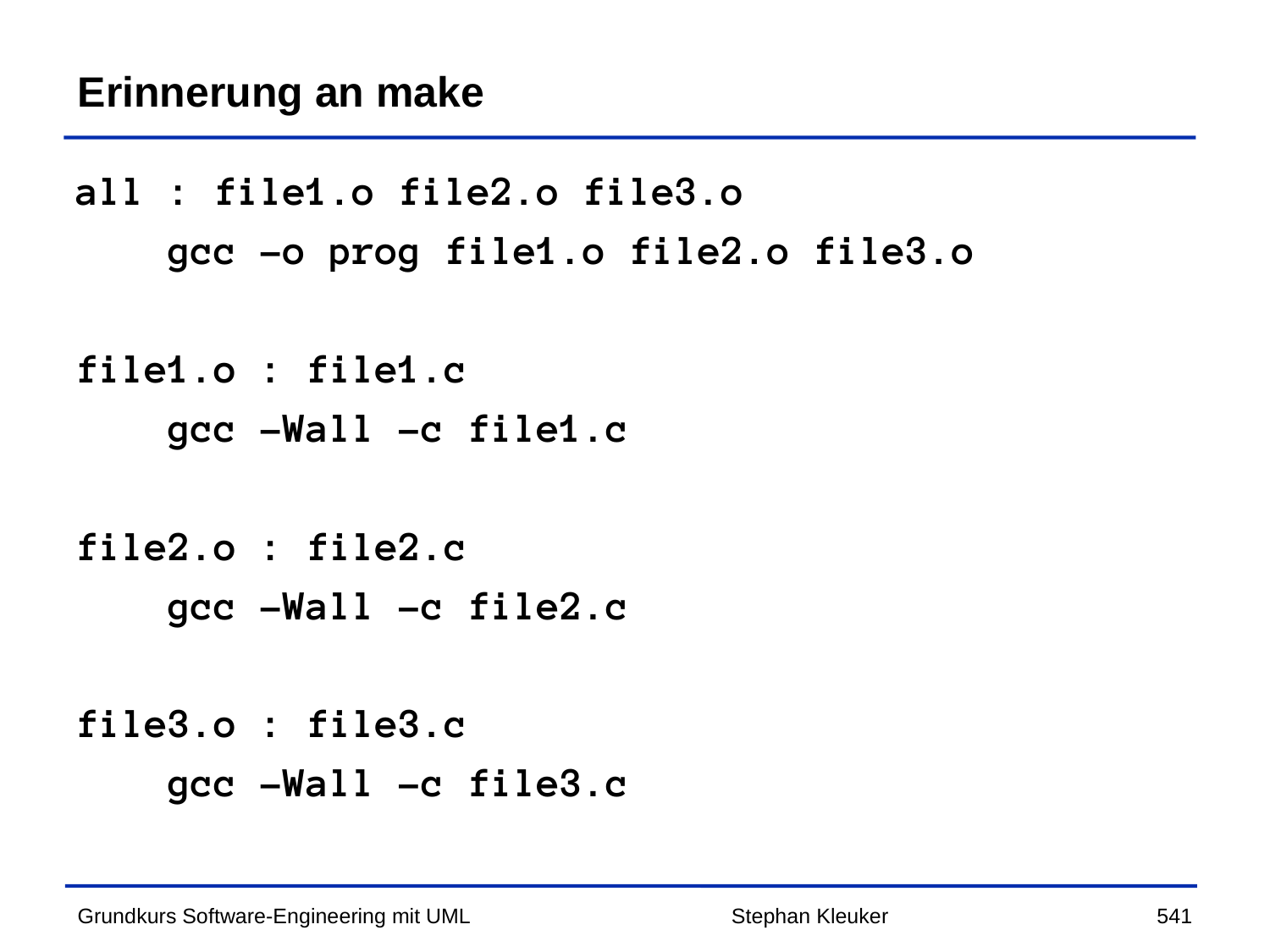

# Erinnerung an make
all : file1.o file2.o file3.o
    gcc -o prog file1.o file2.o file3.o

file1.o : file1.c
    gcc -Wall -c file1.c

file2.o : file2.c
    gcc -Wall -c file2.c

file3.o : file3.c
    gcc -Wall -c file3.c

Stephan Kleuker